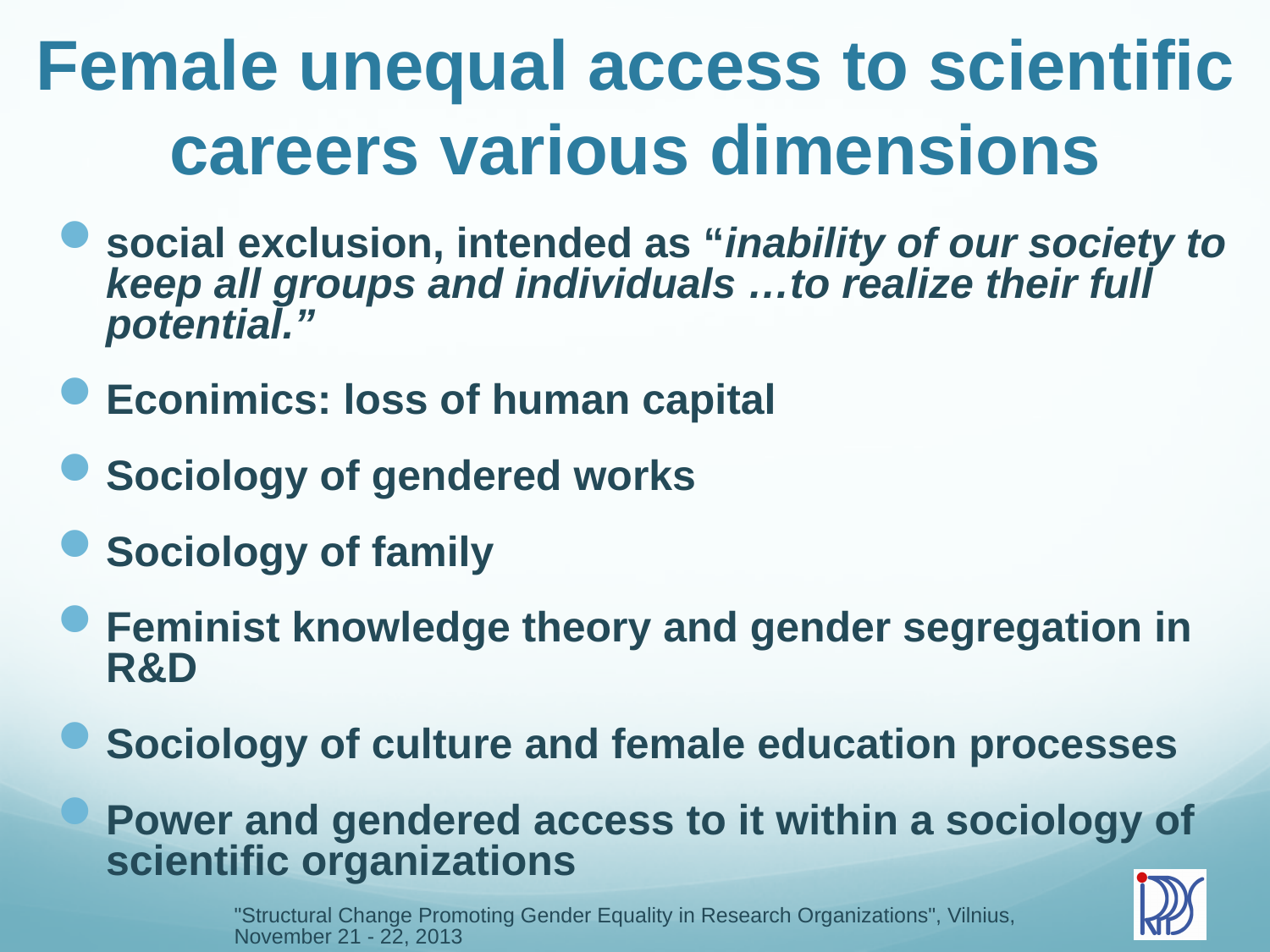

# Female unequal access to scientific careers various dimensions
social exclusion, intended as “inability of our society to keep all groups and individuals …to realize their full potential.”
Econimics: loss of human capital
Sociology of gendered works
Sociology of family
Feminist knowledge theory and gender segregation in R&D
Sociology of culture and female education processes
Power and gendered access to it within a sociology of scientific organizations

"Structural Change Promoting Gender Equality in Research Organizations", Vilnius,  November 21 - 22, 2013